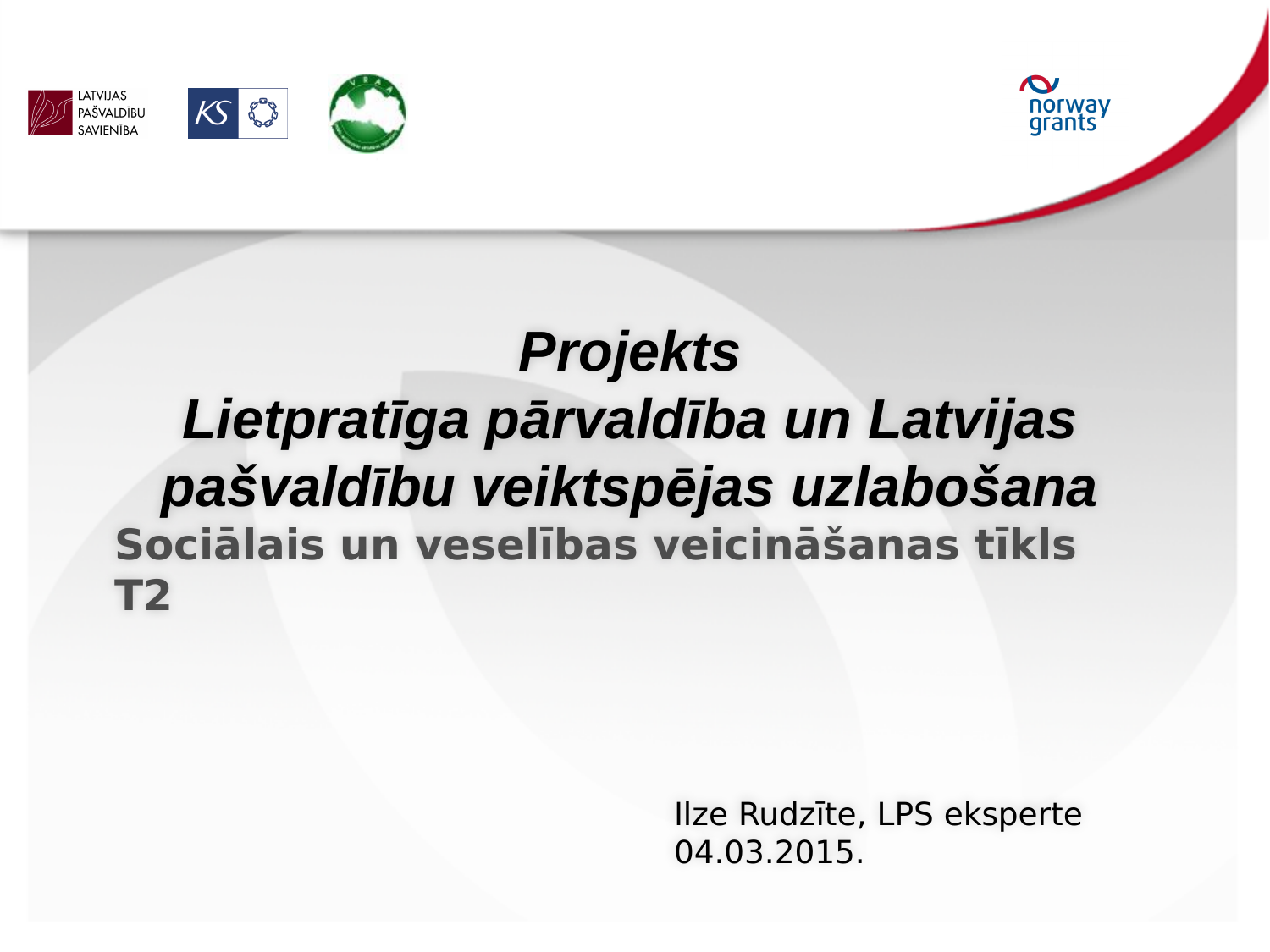

Projekts
Lietpratīga pārvaldība un Latvijas pašvaldību veiktspējas uzlabošana
Sociālais un veselības veicināšanas tīkls T2
Ilze Rudzīte, LPS eksperte
04.03.2015.